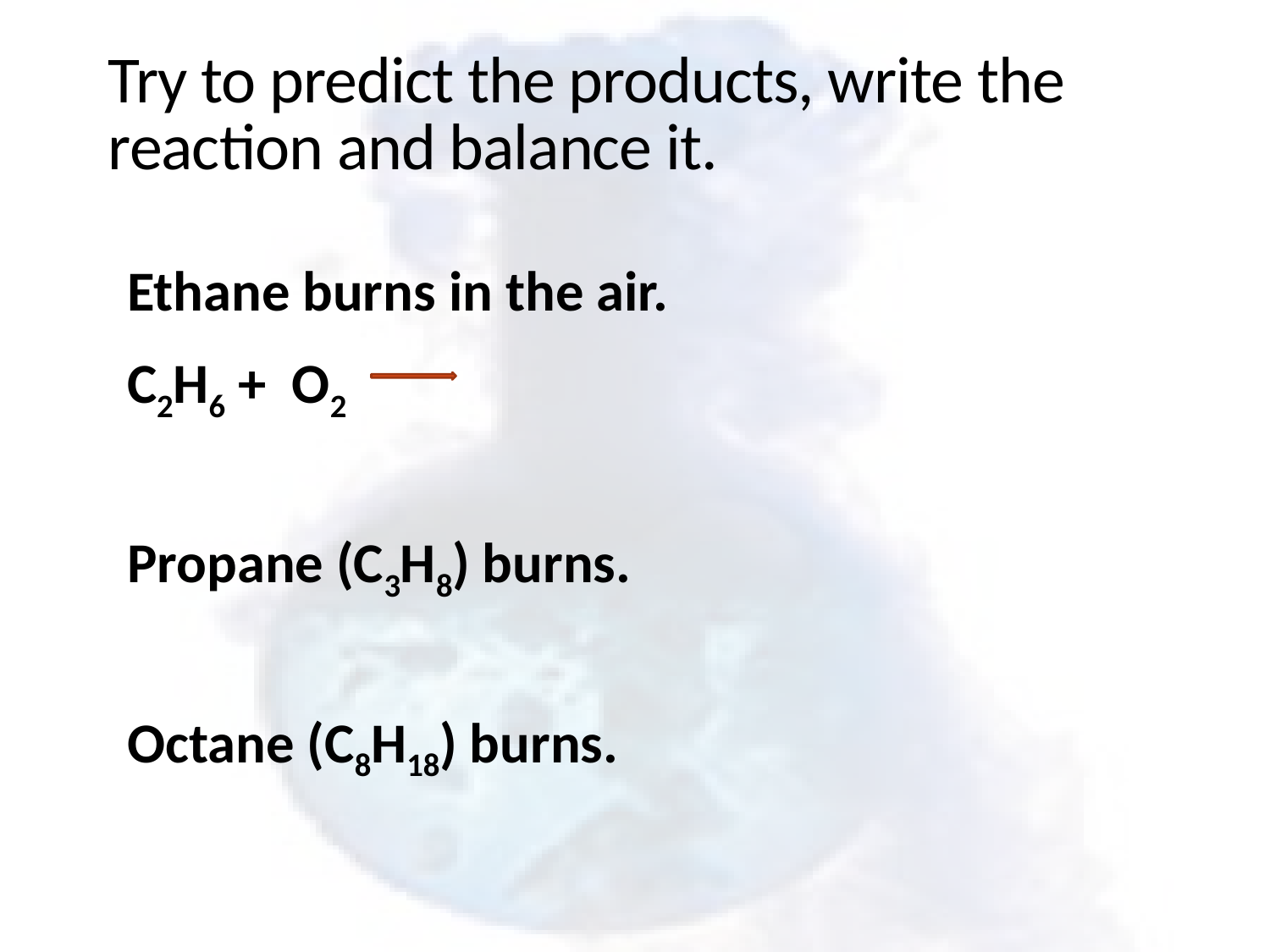

# Try to predict the products, write the reaction and balance it.
Ethane burns in the air.
C2H6 +  O2

Propane (C3H8) burns.

Octane (C8H18) burns.